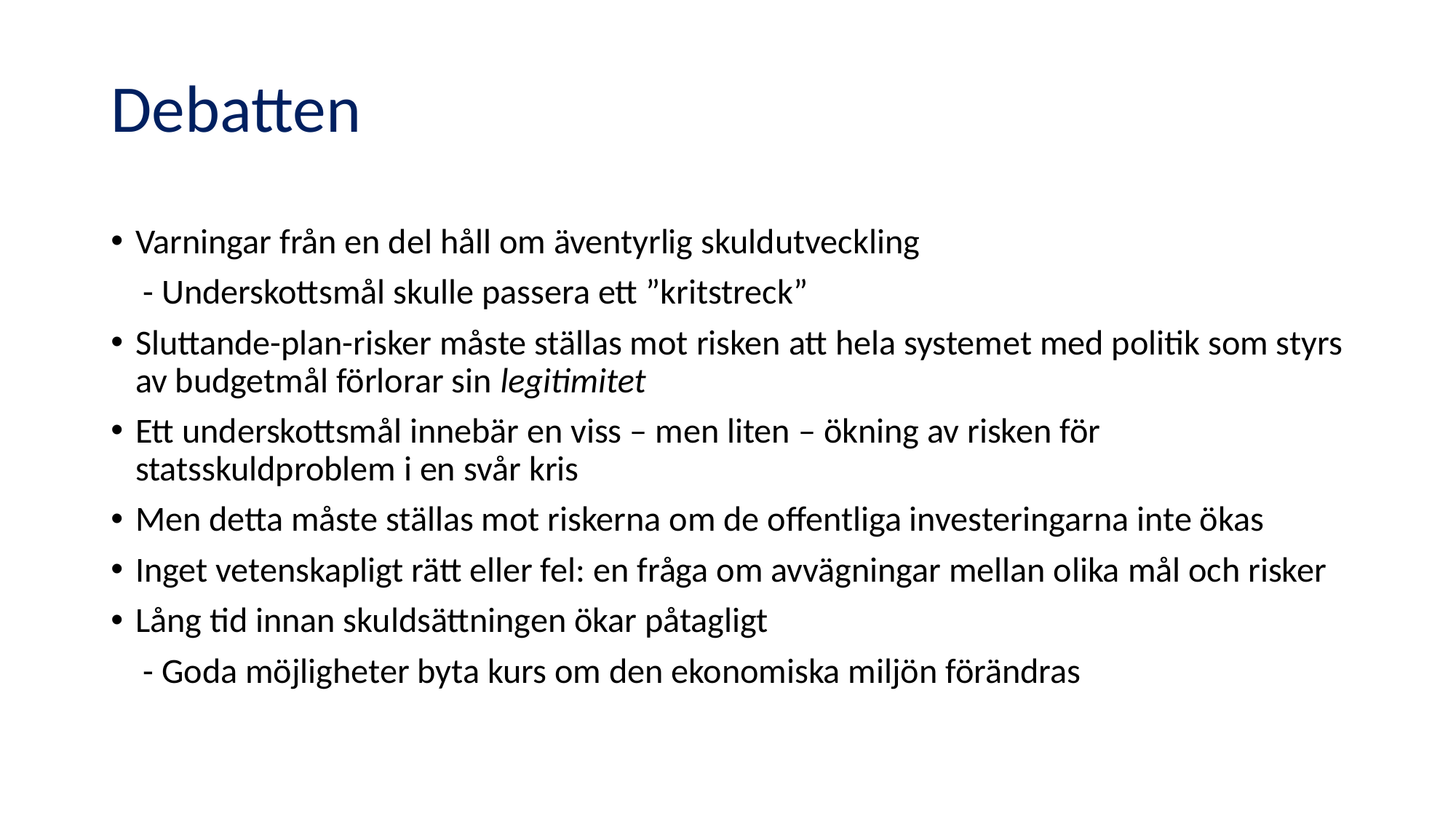

# Debatten
Varningar från en del håll om äventyrlig skuldutveckling
    - Underskottsmål skulle passera ett ”kritstreck”
Sluttande-plan-risker måste ställas mot risken att hela systemet med politik som styrs av budgetmål förlorar sin legitimitet
Ett underskottsmål innebär en viss – men liten – ökning av risken för statsskuldproblem i en svår kris
Men detta måste ställas mot riskerna om de offentliga investeringarna inte ökas
Inget vetenskapligt rätt eller fel: en fråga om avvägningar mellan olika mål och risker
Lång tid innan skuldsättningen ökar påtagligt
    - Goda möjligheter byta kurs om den ekonomiska miljön förändras